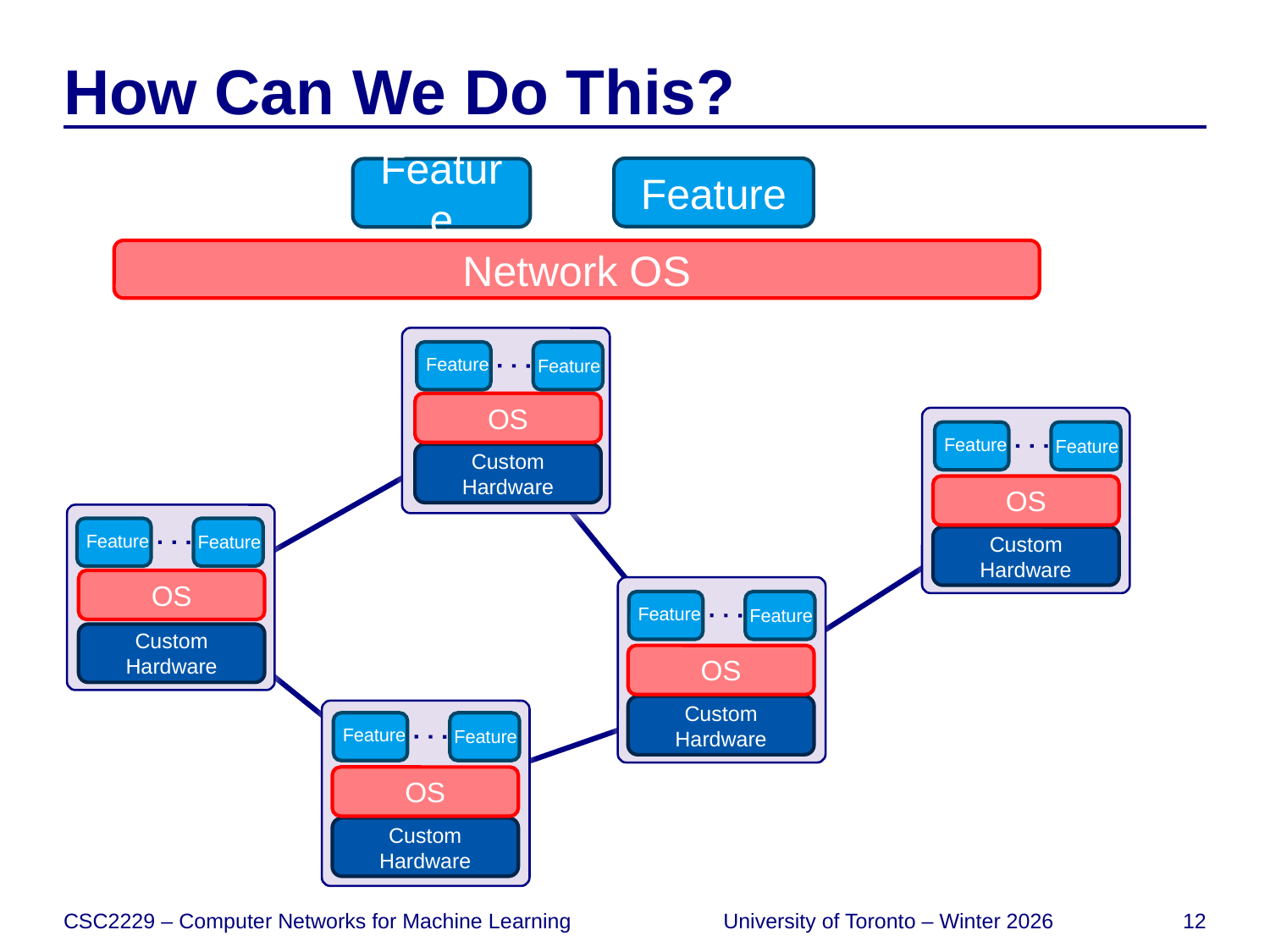

# How Can We Do This?
Feature
Feature
Network OS

Feature
Feature
OS

Feature
Feature
Custom Hardware
OS

Feature
Feature
Custom Hardware
OS

Feature
Feature
Custom Hardware
OS
Custom Hardware

Feature
Feature
OS
Custom Hardware
CSC2229 – Computer Networks for Machine Learning
University of Toronto – Winter 2026
12